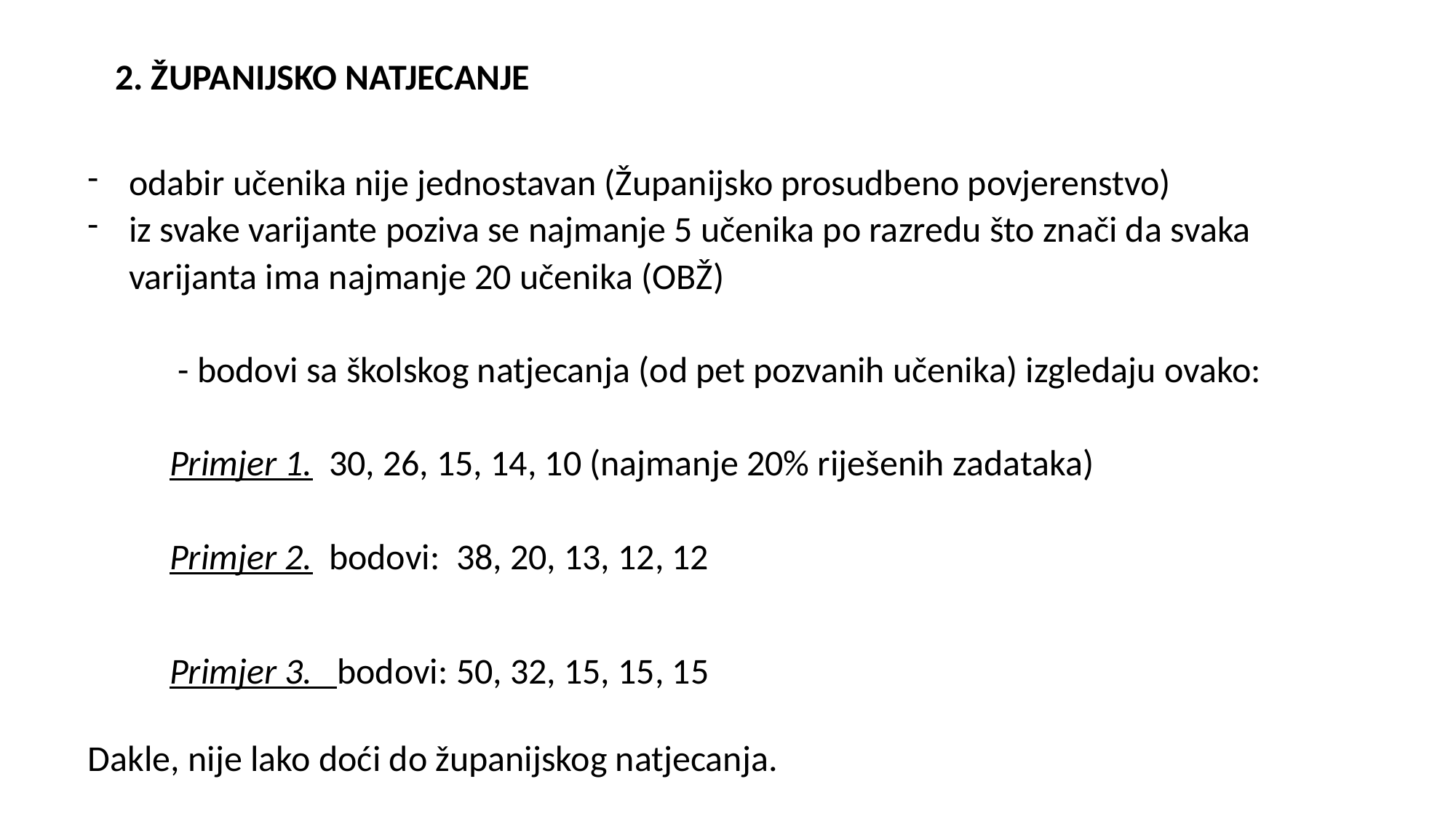

2. ŽUPANIJSKO NATJECANJE

odabir učenika nije jednostavan (Županijsko prosudbeno povjerenstvo)
iz svake varijante poziva se najmanje 5 učenika po razredu što znači da svaka varijanta ima najmanje 20 učenika (OBŽ)

 - bodovi sa školskog natjecanja (od pet pozvanih učenika) izgledaju ovako:

Primjer 1.  30, 26, 15, 14, 10 (najmanje 20% riješenih zadataka)

Primjer 2.  bodovi:  38, 20, 13, 12, 12

          Primjer 3.   bodovi: 50, 32, 15, 15, 15

Dakle, nije lako doći do županijskog natjecanja.